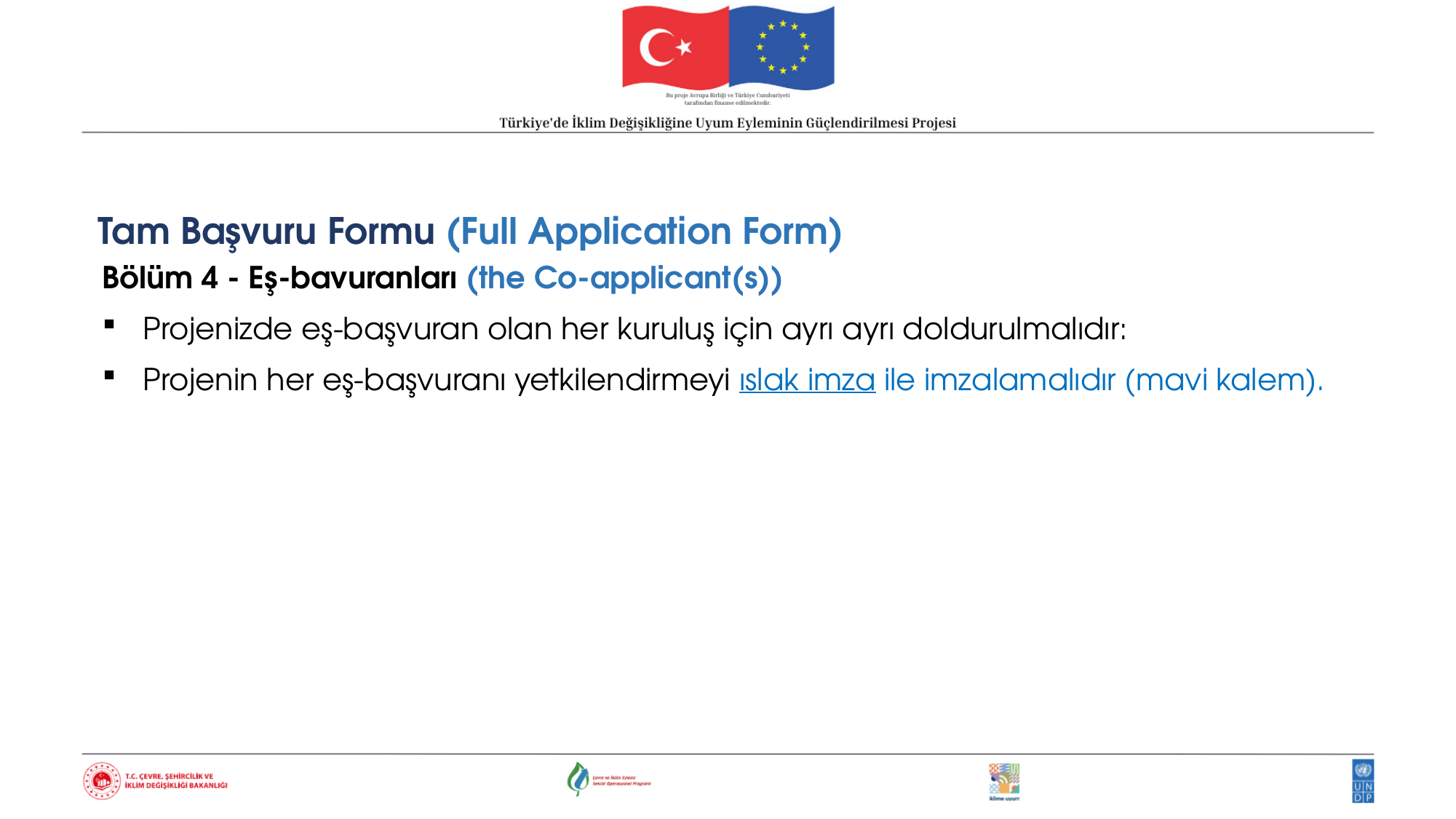

Tam Başvuru Formu (Full Application Form)
Bölüm 4 - Eş-bavuranları (the Co-applicant(s))
Projenizde eş-başvuran olan her kuruluş için ayrı ayrı doldurulmalıdır:
Projenin her eş-başvuranı yetkilendirmeyi ıslak imza ile imzalamalıdır (mavi kalem).